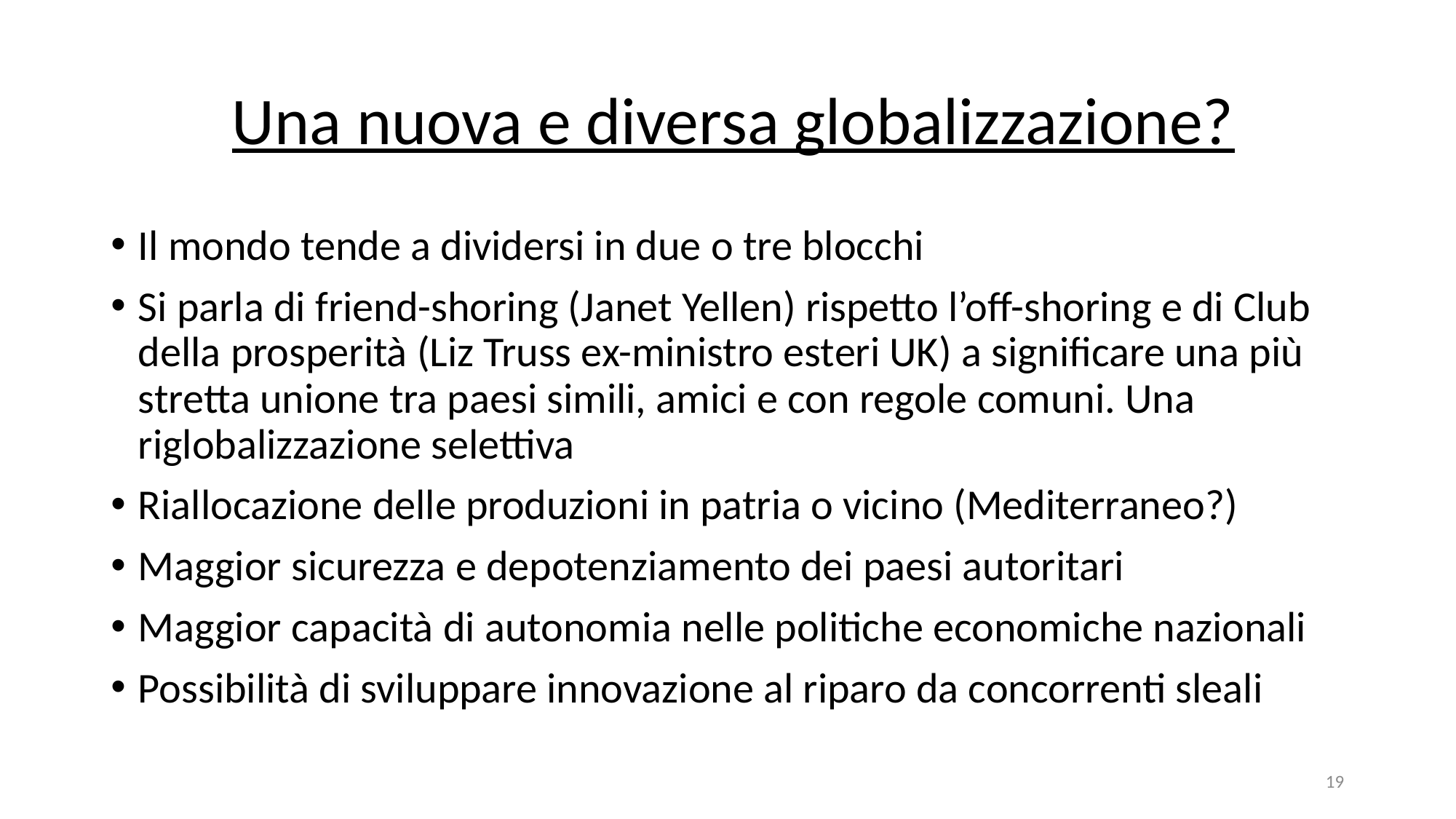

# Una nuova e diversa globalizzazione?
Il mondo tende a dividersi in due o tre blocchi
Si parla di friend-shoring (Janet Yellen) rispetto l’off-shoring e di Club della prosperità (Liz Truss ex-ministro esteri UK) a significare una più stretta unione tra paesi simili, amici e con regole comuni. Una riglobalizzazione selettiva
Riallocazione delle produzioni in patria o vicino (Mediterraneo?)
Maggior sicurezza e depotenziamento dei paesi autoritari
Maggior capacità di autonomia nelle politiche economiche nazionali
Possibilità di sviluppare innovazione al riparo da concorrenti sleali
19